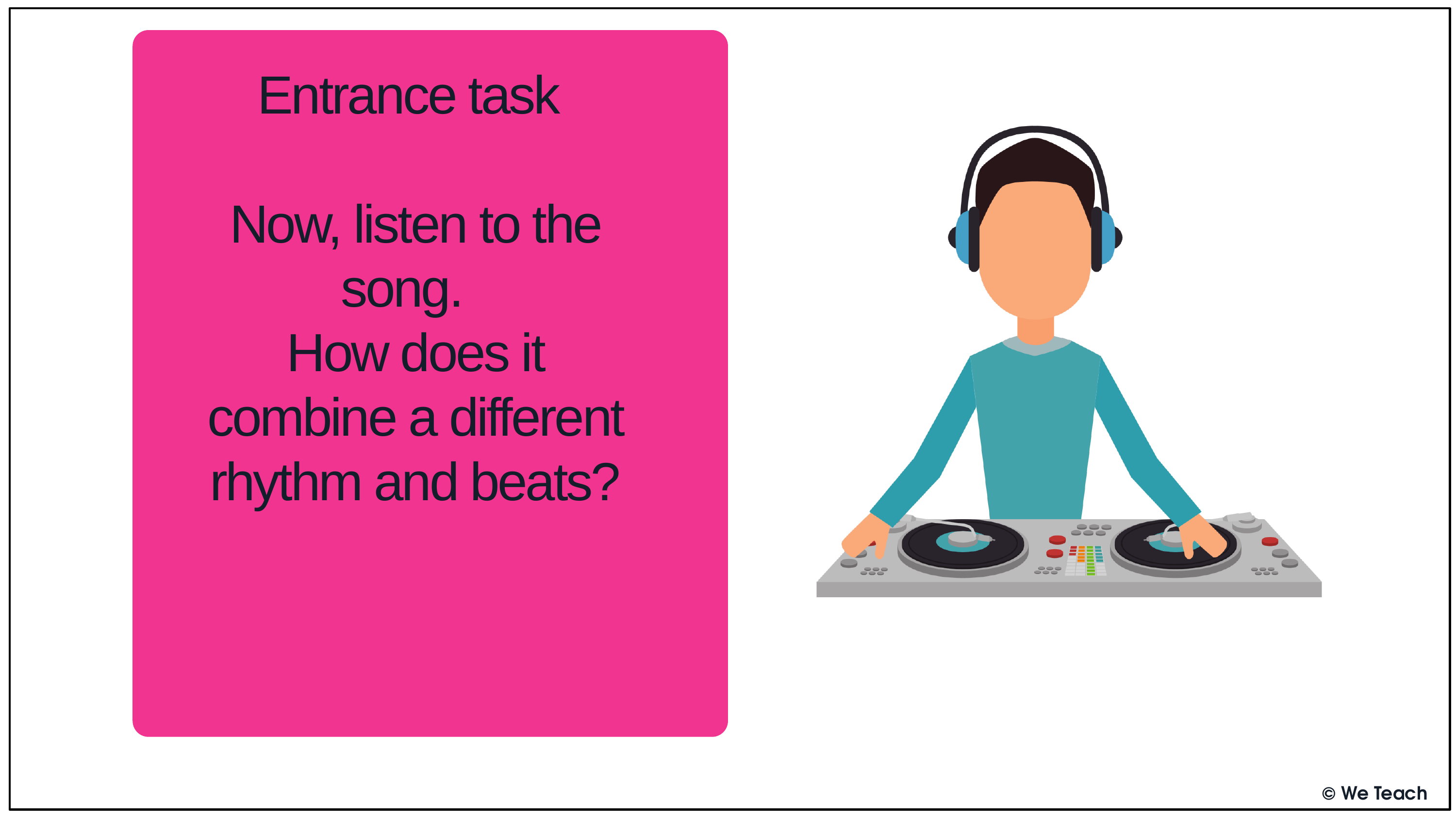

Entrance task

Now, listen to the song.
How does it combine a different rhythm and beats?

© We Teach